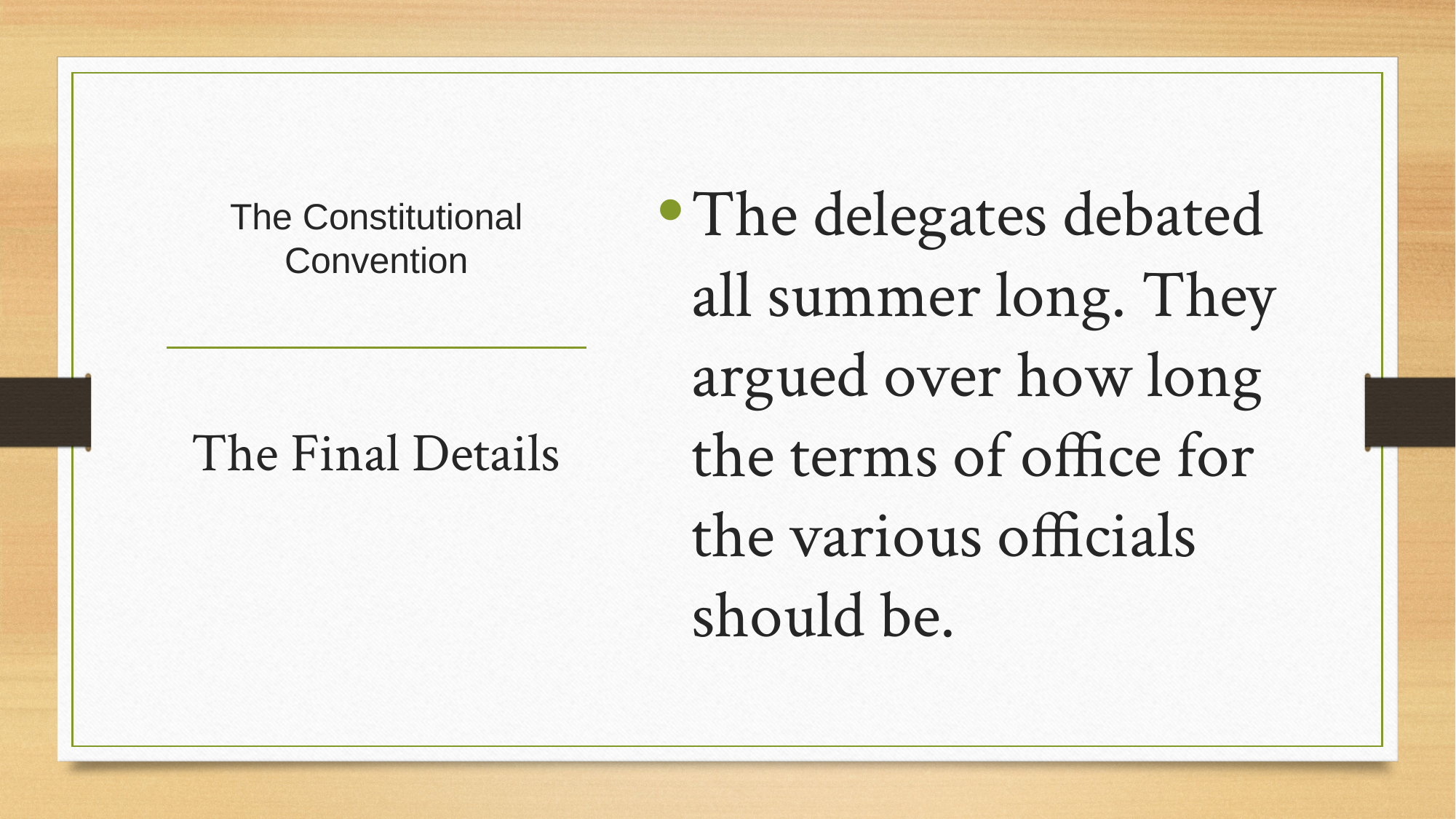

The delegates debated all summer long. They argued over how long the terms of office for the various officials should be.
# The Constitutional Convention
The Final Details